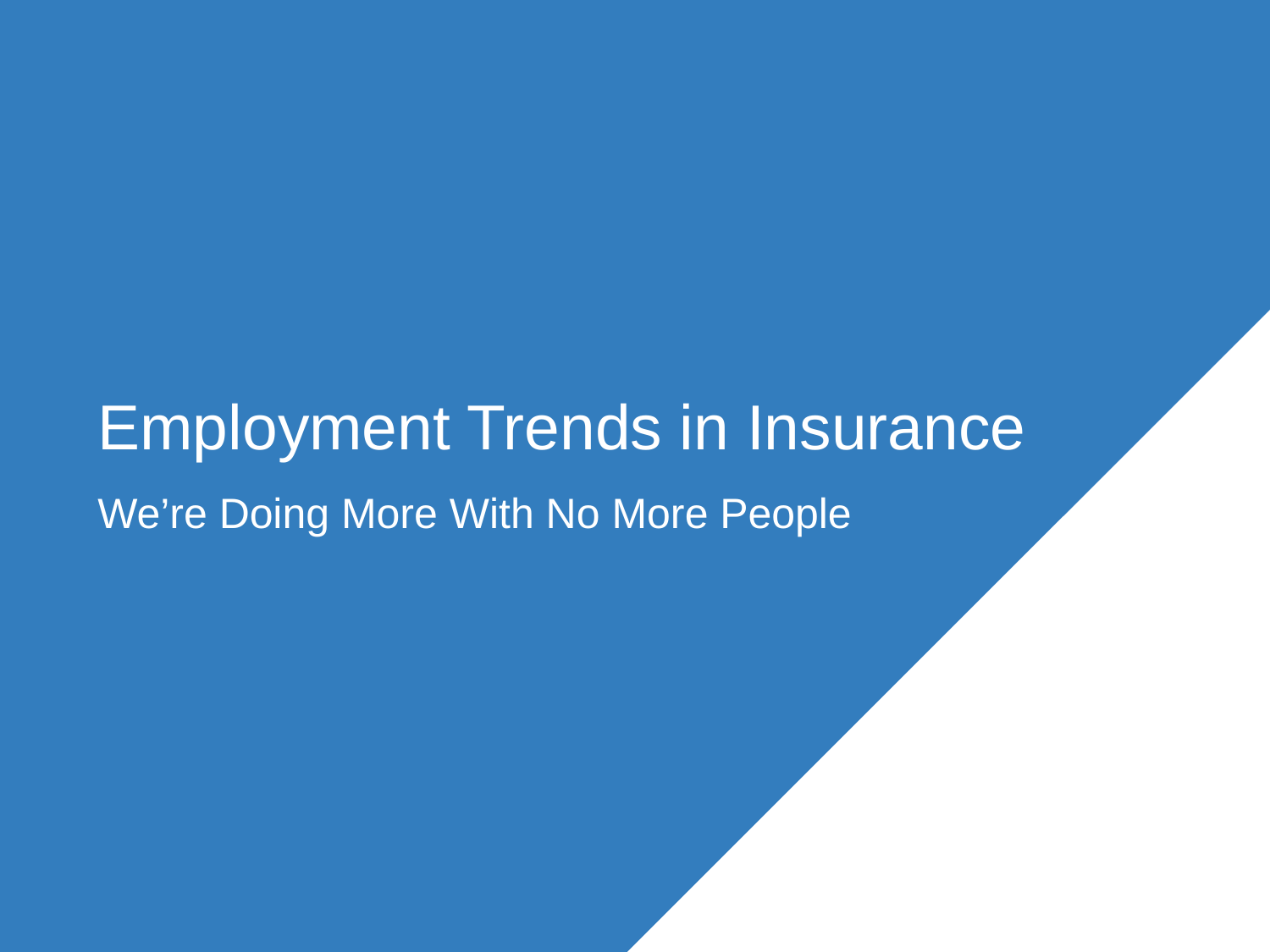

# Employment Trends in Insurance
We’re Doing More With No More People